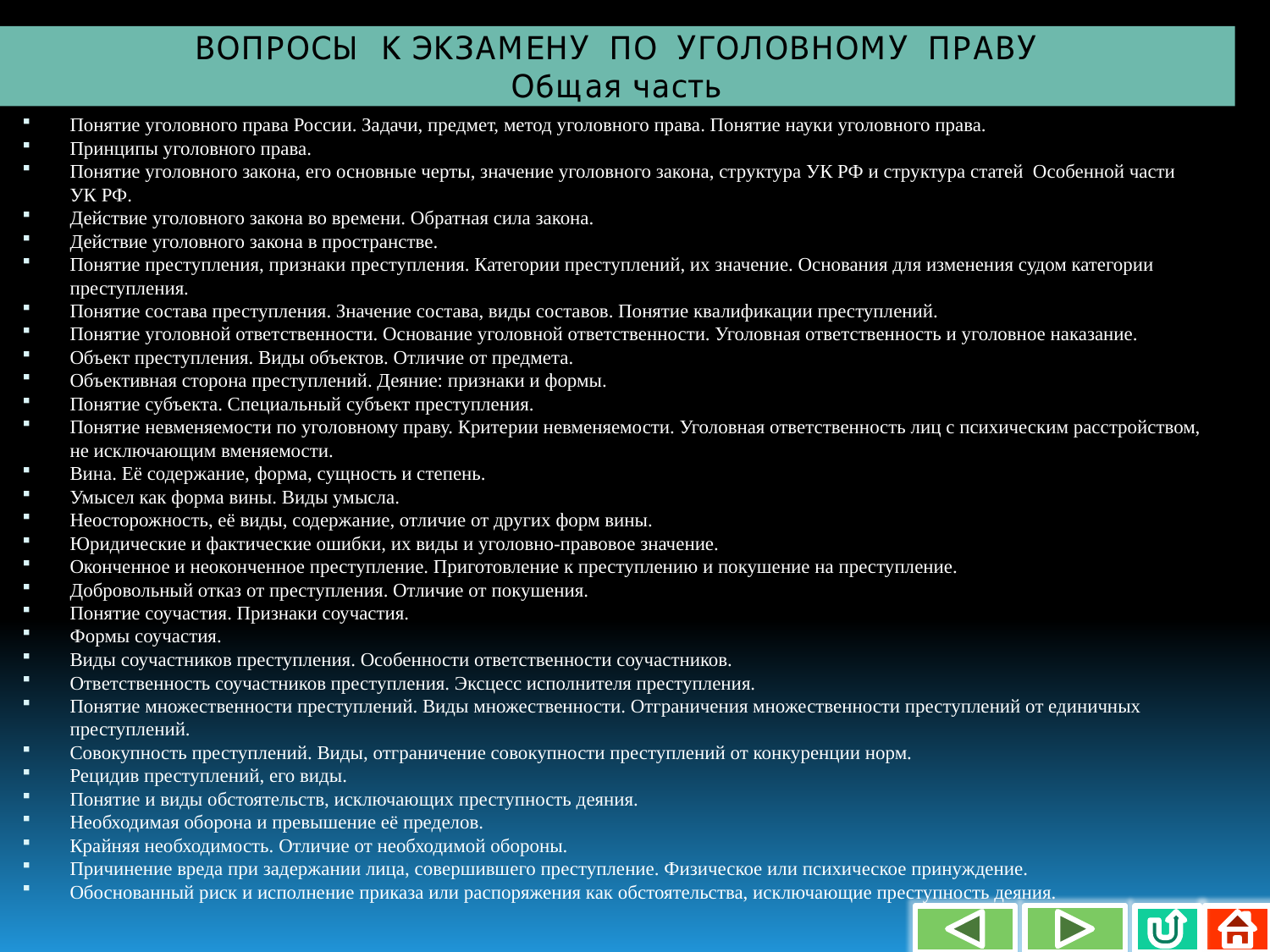

ВОПРОСЫ  К ЭКЗАМЕНУ  ПО  УГОЛОВНОМУ  ПРАВУ
Общая часть
Понятие уголовного права России. Задачи, предмет, метод уголовного права. Понятие науки уголовного права.
Принципы уголовного права.
Понятие уголовного закона, его основные черты, значение уголовного закона, структура УК РФ и структура статей  Особенной части УК РФ.
Действие уголовного закона во времени. Обратная сила закона.
Действие уголовного закона в пространстве.
Понятие преступления, признаки преступления. Категории преступлений, их значение. Основания для изменения судом категории преступления.
Понятие состава преступления. Значение состава, виды составов. Понятие квалификации преступлений.
Понятие уголовной ответственности. Основание уголовной ответственности. Уголовная ответственность и уголовное наказание.
Объект преступления. Виды объектов. Отличие от предмета.
Объективная сторона преступлений. Деяние: признаки и формы.
Понятие субъекта. Специальный субъект преступления.
Понятие невменяемости по уголовному праву. Критерии невменяемости. Уголовная ответственность лиц с психическим расстройством, не исключающим вменяемости.
Вина. Её содержание, форма, сущность и степень.
Умысел как форма вины. Виды умысла.
Неосторожность, её виды, содержание, отличие от других форм вины.
Юридические и фактические ошибки, их виды и уголовно-правовое значение.
Оконченное и неоконченное преступление. Приготовление к преступлению и покушение на преступление.
Добровольный отказ от преступления. Отличие от покушения.
Понятие соучастия. Признаки соучастия.
Формы соучастия.
Виды соучастников преступления. Особенности ответственности соучастников.
Ответственность соучастников преступления. Эксцесс исполнителя преступления.
Понятие множественности преступлений. Виды множественности. Отграничения множественности преступлений от единичных преступлений.
Совокупность преступлений. Виды, отграничение совокупности преступлений от конкуренции норм.
Рецидив преступлений, его виды.
Понятие и виды обстоятельств, исключающих преступность деяния.
Необходимая оборона и превышение её пределов.
Крайняя необходимость. Отличие от необходимой обороны.
Причинение вреда при задержании лица, совершившего преступление. Физическое или психическое принуждение.
Обоснованный риск и исполнение приказа или распоряжения как обстоятельства, исключающие преступность деяния.